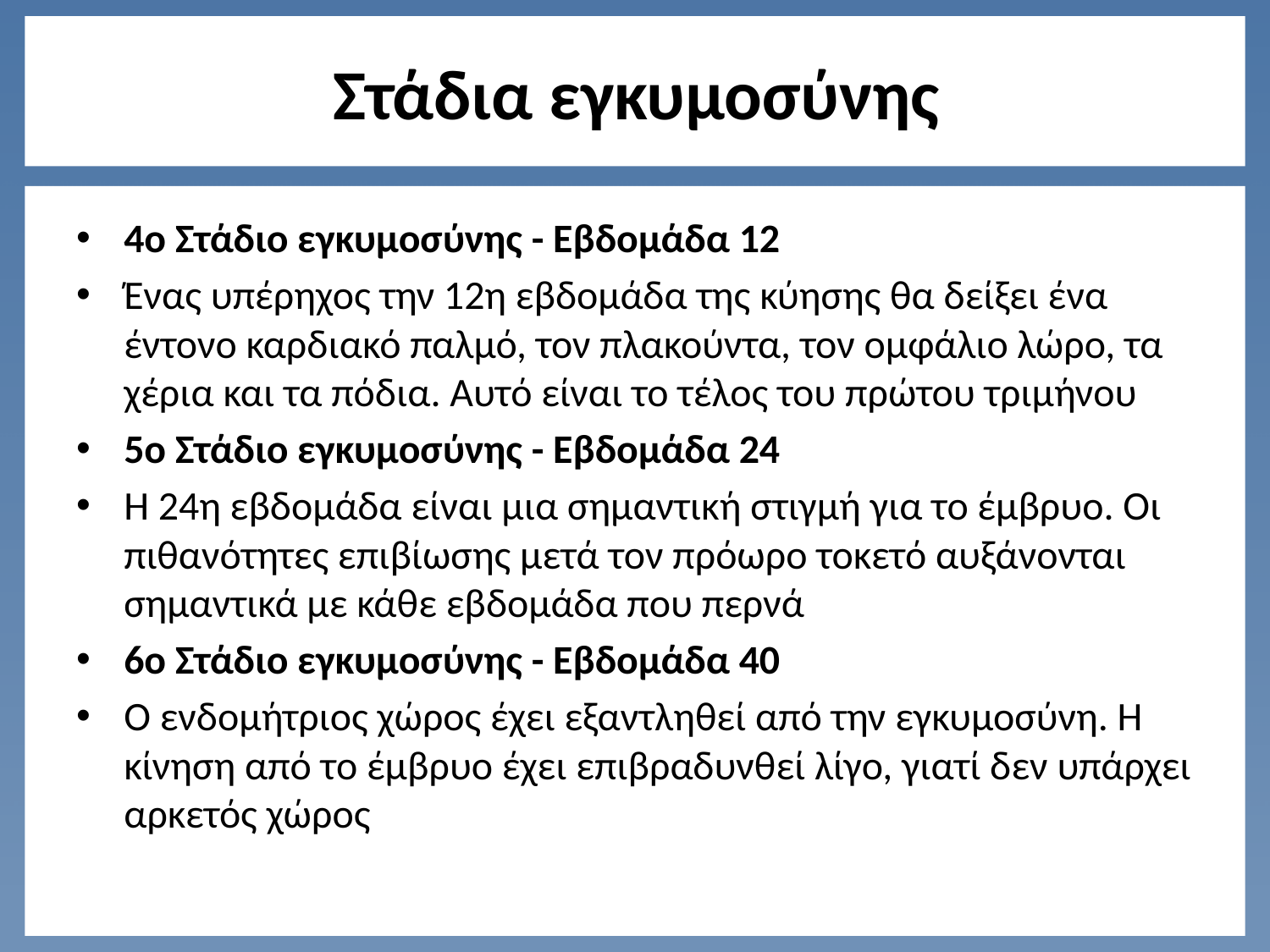

# Στάδια εγκυμοσύνης
4ο Στάδιο εγκυμοσύνης - Εβδομάδα 12
Ένας υπέρηχος την 12η εβδομάδα της κύησης θα δείξει ένα έντονο καρδιακό παλμό, τον πλακούντα, τον ομφάλιο λώρο, τα χέρια και τα πόδια. Αυτό είναι το τέλος του πρώτου τριμήνου
5ο Στάδιο εγκυμοσύνης - Εβδομάδα 24
Η 24η εβδομάδα είναι μια σημαντική στιγμή για το έμβρυο. Οι πιθανότητες επιβίωσης μετά τον πρόωρο τοκετό αυξάνονται σημαντικά με κάθε εβδομάδα που περνά
6ο Στάδιο εγκυμοσύνης - Εβδομάδα 40
Ο ενδομήτριος χώρος έχει εξαντληθεί από την εγκυμοσύνη. Η κίνηση από το έμβρυο έχει επιβραδυνθεί λίγο, γιατί δεν υπάρχει αρκετός χώρος